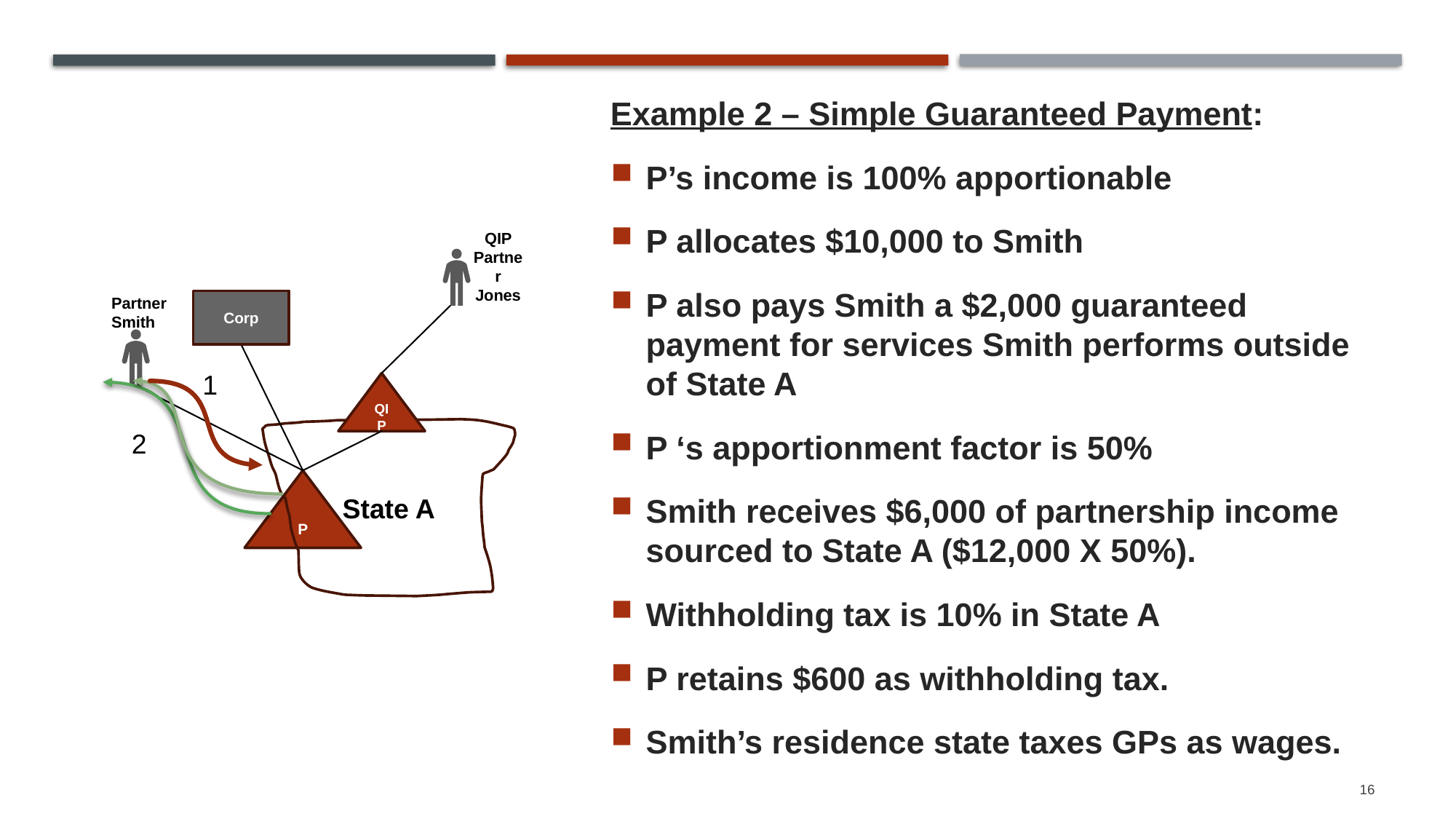

Example 2 – Simple Guaranteed Payment:
P’s income is 100% apportionable
P allocates $10,000 to Smith
P also pays Smith a $2,000 guaranteed payment for services Smith performs outside of State A
P ‘s apportionment factor is 50%
Smith receives $6,000 of partnership income sourced to State A ($12,000 X 50%).
Withholding tax is 10% in State A
P retains $600 as withholding tax.
Smith’s residence state taxes GPs as wages.
QIP Partner Jones

Partner Smith
Corp

QIP
State A
P
1
2
16